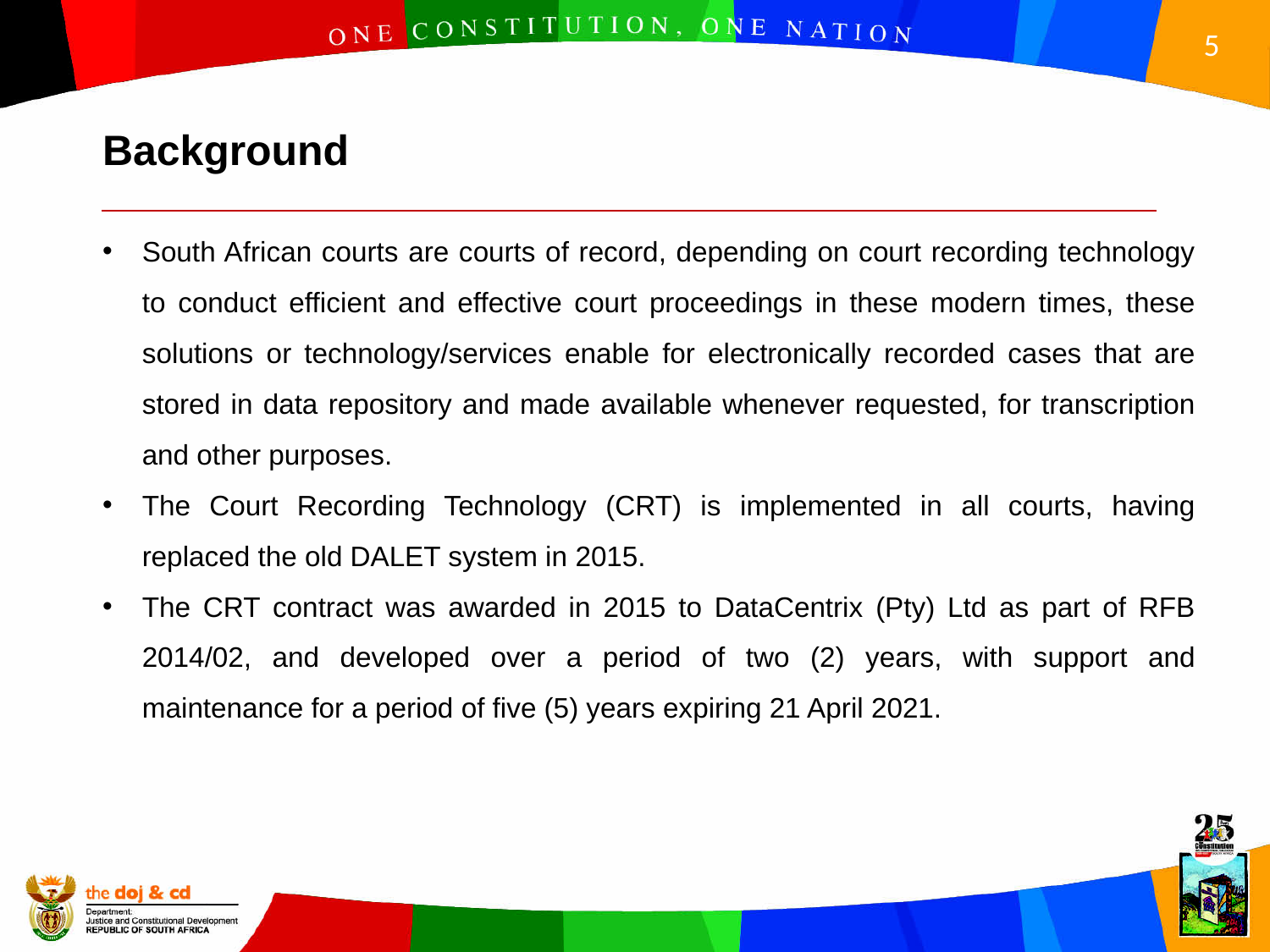

Background
South African courts are courts of record, depending on court recording technology to conduct efficient and effective court proceedings in these modern times, these solutions or technology/services enable for electronically recorded cases that are stored in data repository and made available whenever requested, for transcription and other purposes.
The Court Recording Technology (CRT) is implemented in all courts, having replaced the old DALET system in 2015.
The CRT contract was awarded in 2015 to DataCentrix (Pty) Ltd as part of RFB 2014/02, and developed over a period of two (2) years, with support and maintenance for a period of five (5) years expiring 21 April 2021.